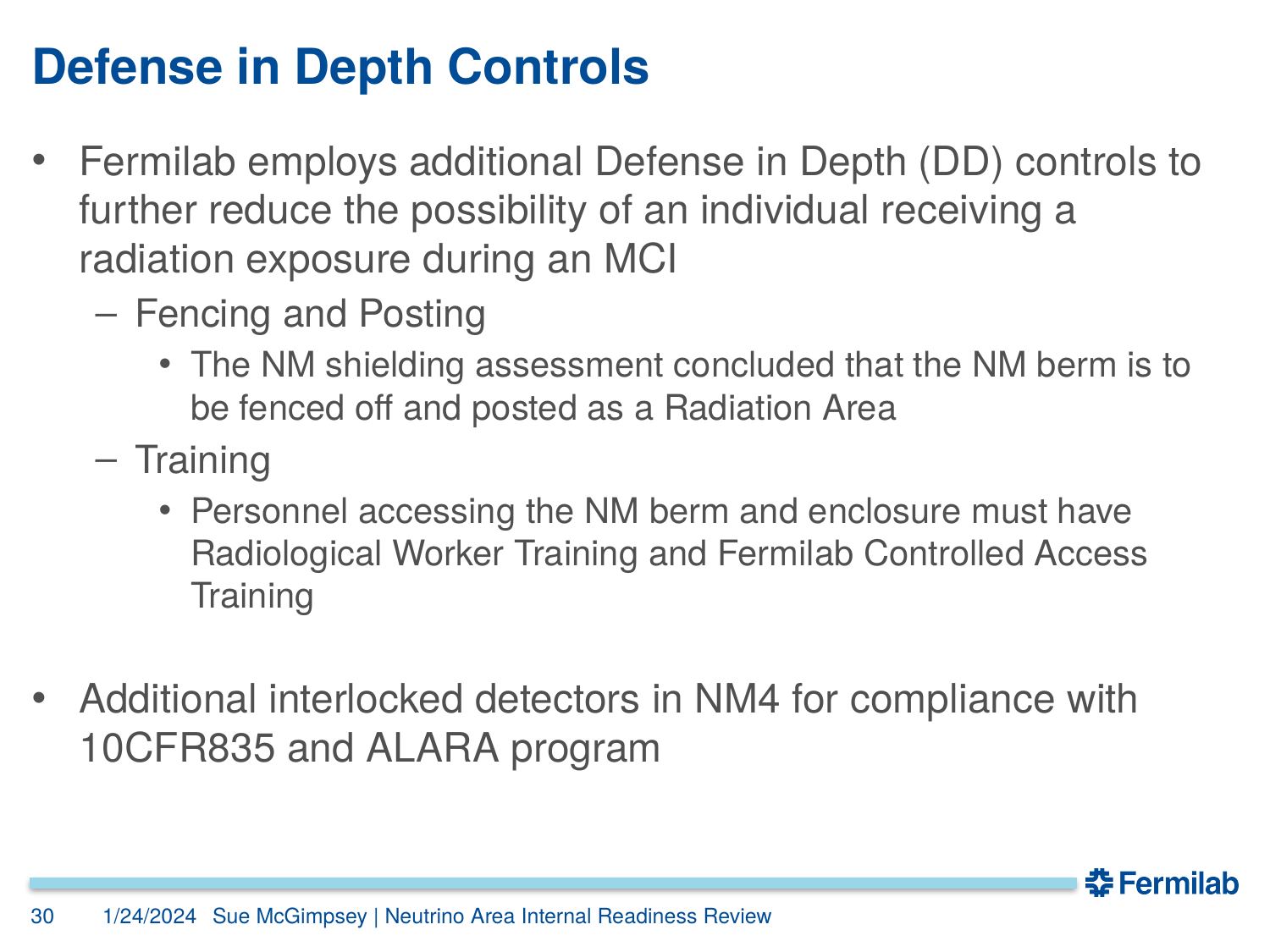

# Defense in Depth Controls
Fermilab employs additional Defense in Depth (DD) controls to further reduce the possibility of an individual receiving a radiation exposure during an MCI
Fencing and Posting
The NM shielding assessment concluded that the NM berm is to be fenced off and posted as a Radiation Area
Training
Personnel accessing the NM berm and enclosure must have Radiological Worker Training and Fermilab Controlled Access Training

Additional interlocked detectors in NM4 for compliance with 10CFR835 and ALARA program

30
1/24/2024
Sue McGimpsey | Neutrino Area Internal Readiness Review